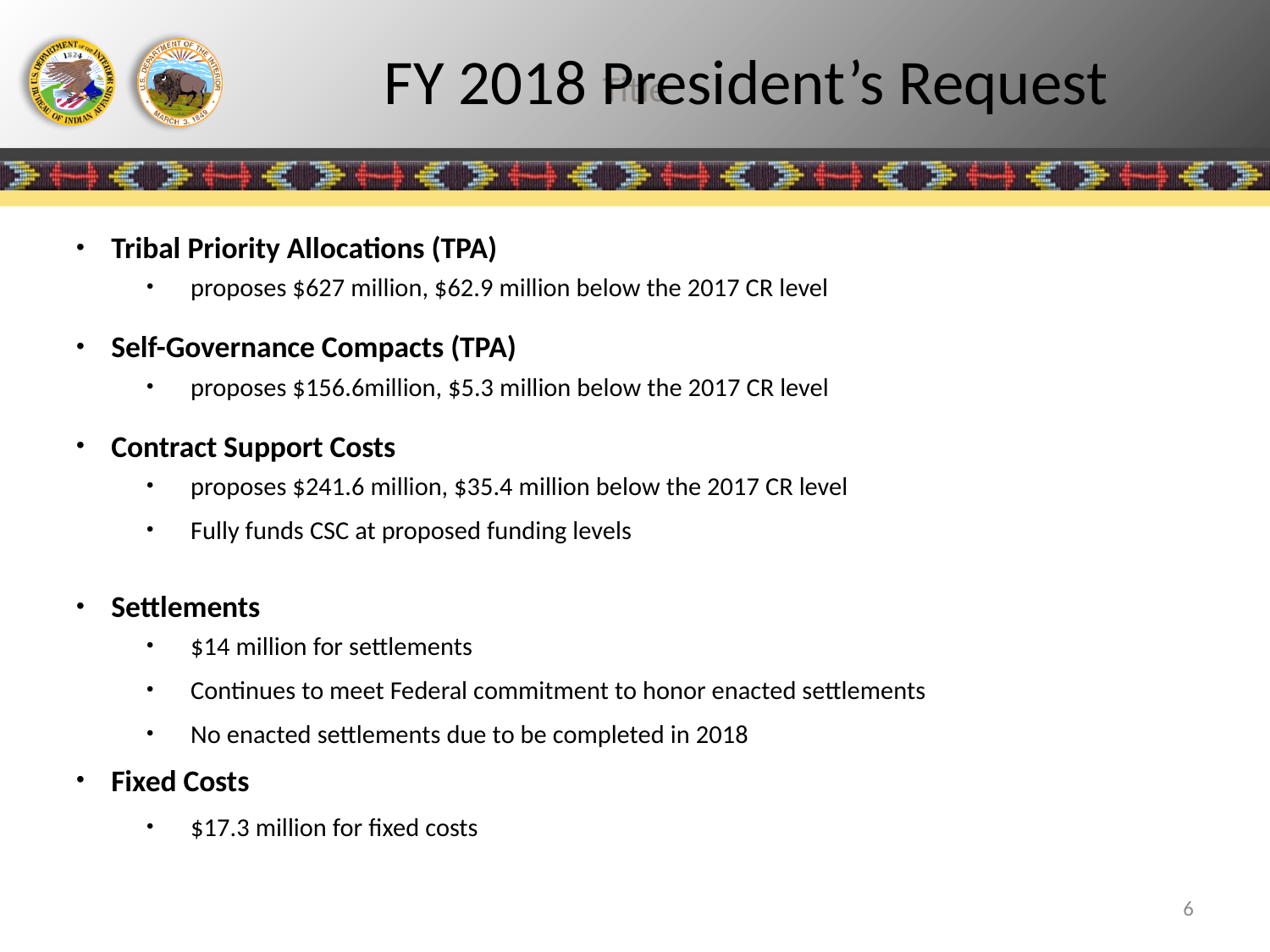

# FY 2018 President’s Request
Tribal Priority Allocations (TPA)
proposes $627 million, $62.9 million below the 2017 CR level
Self-Governance Compacts (TPA)
proposes $156.6million, $5.3 million below the 2017 CR level
Contract Support Costs
proposes $241.6 million, $35.4 million below the 2017 CR level
Fully funds CSC at proposed funding levels

Settlements
$14 million for settlements
Continues to meet Federal commitment to honor enacted settlements
No enacted settlements due to be completed in 2018
Fixed Costs
$17.3 million for fixed costs

6